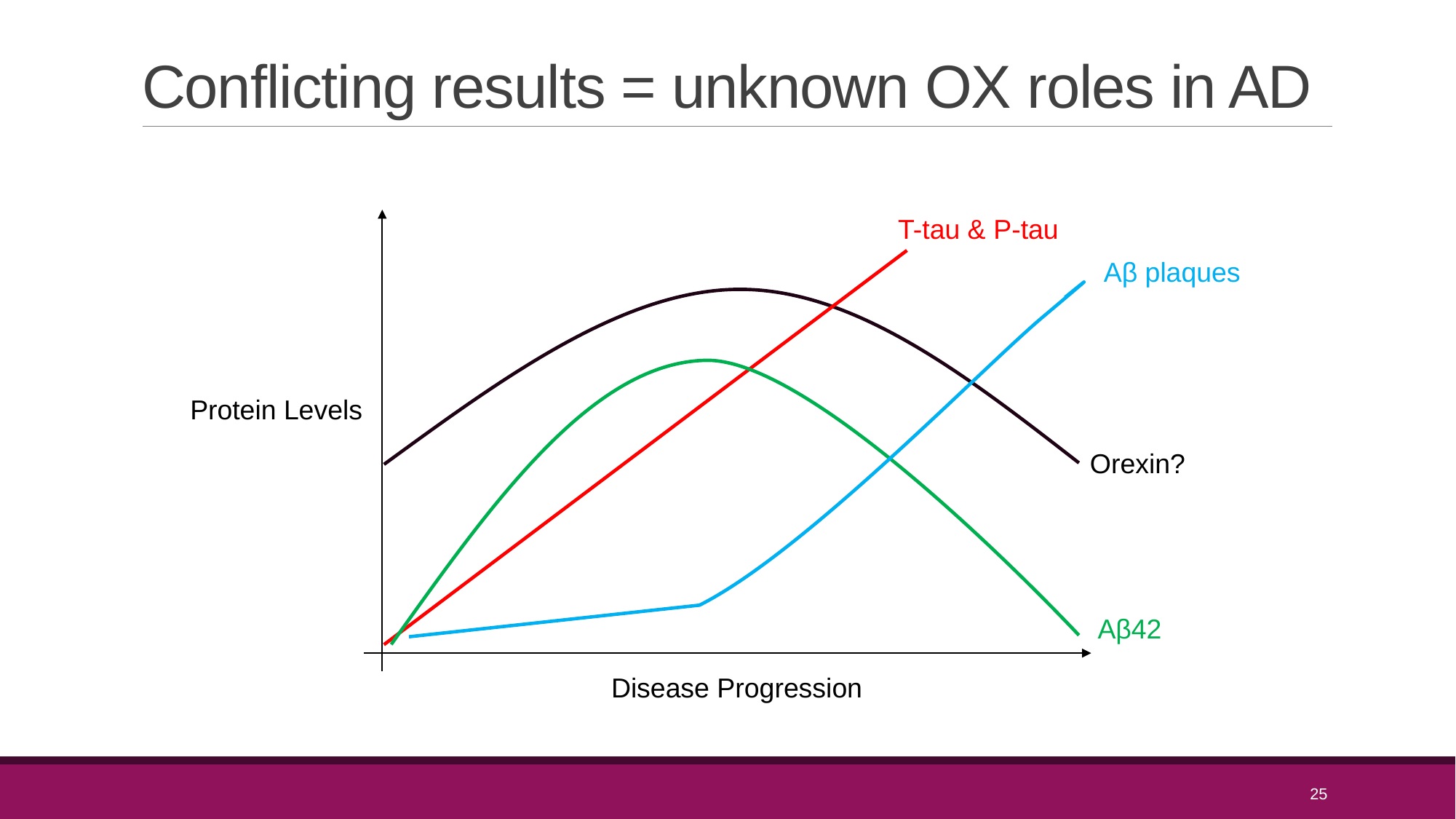

# Conflicting results = unknown OX roles in AD
T-tau & P-tau

Orexin?
Aβ42
Disease Progression
Aβ plaques
Protein Levels
25